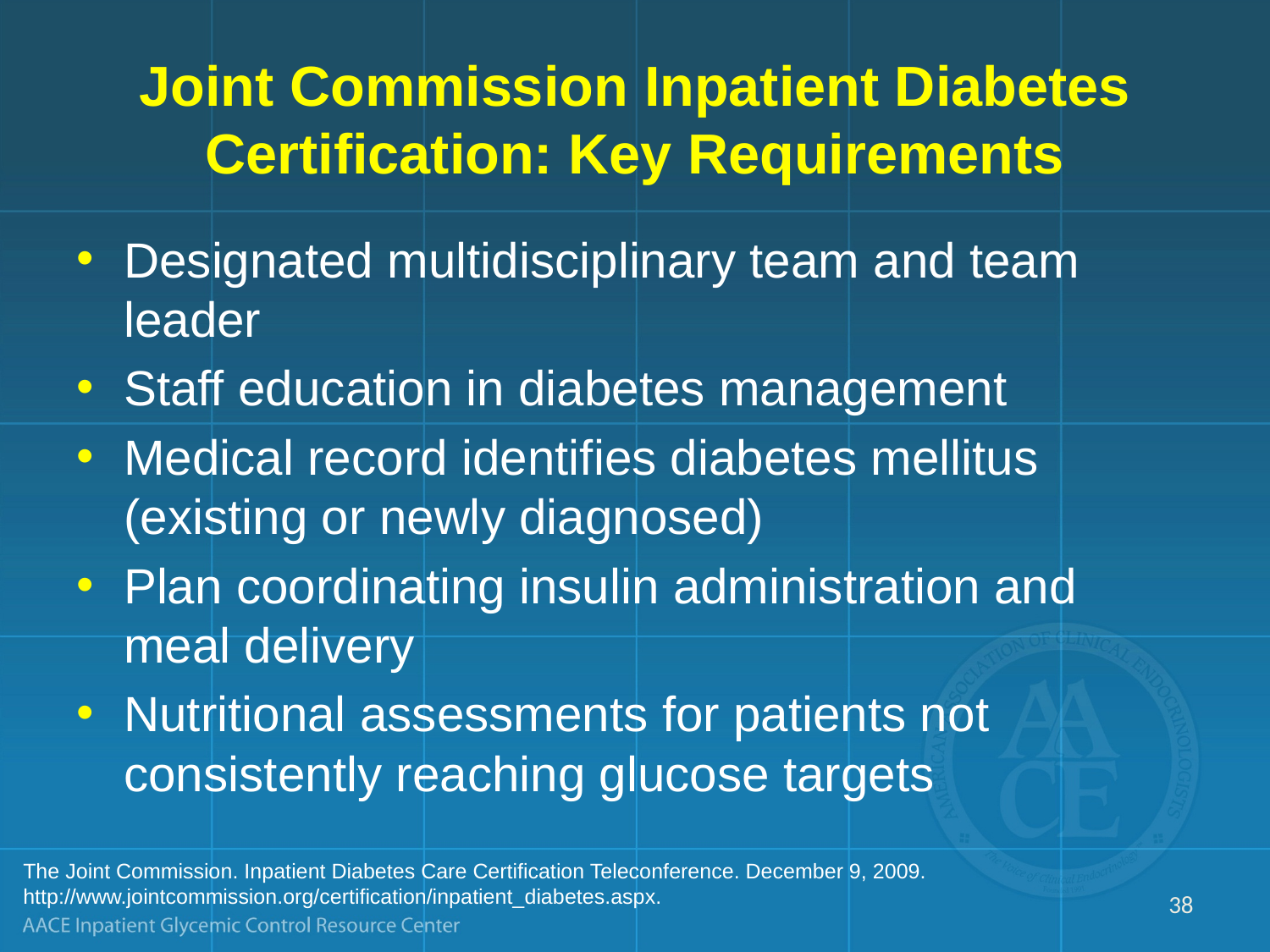

# Joint Commission Inpatient Diabetes Certification: Key Requirements
Designated multidisciplinary team and team leader
Staff education in diabetes management
Medical record identifies diabetes mellitus (existing or newly diagnosed)
Plan coordinating insulin administration and meal delivery
Nutritional assessments for patients not consistently reaching glucose targets
The Joint Commission. Inpatient Diabetes Care Certification Teleconference. December 9, 2009. http://www.jointcommission.org/certification/inpatient_diabetes.aspx.
38